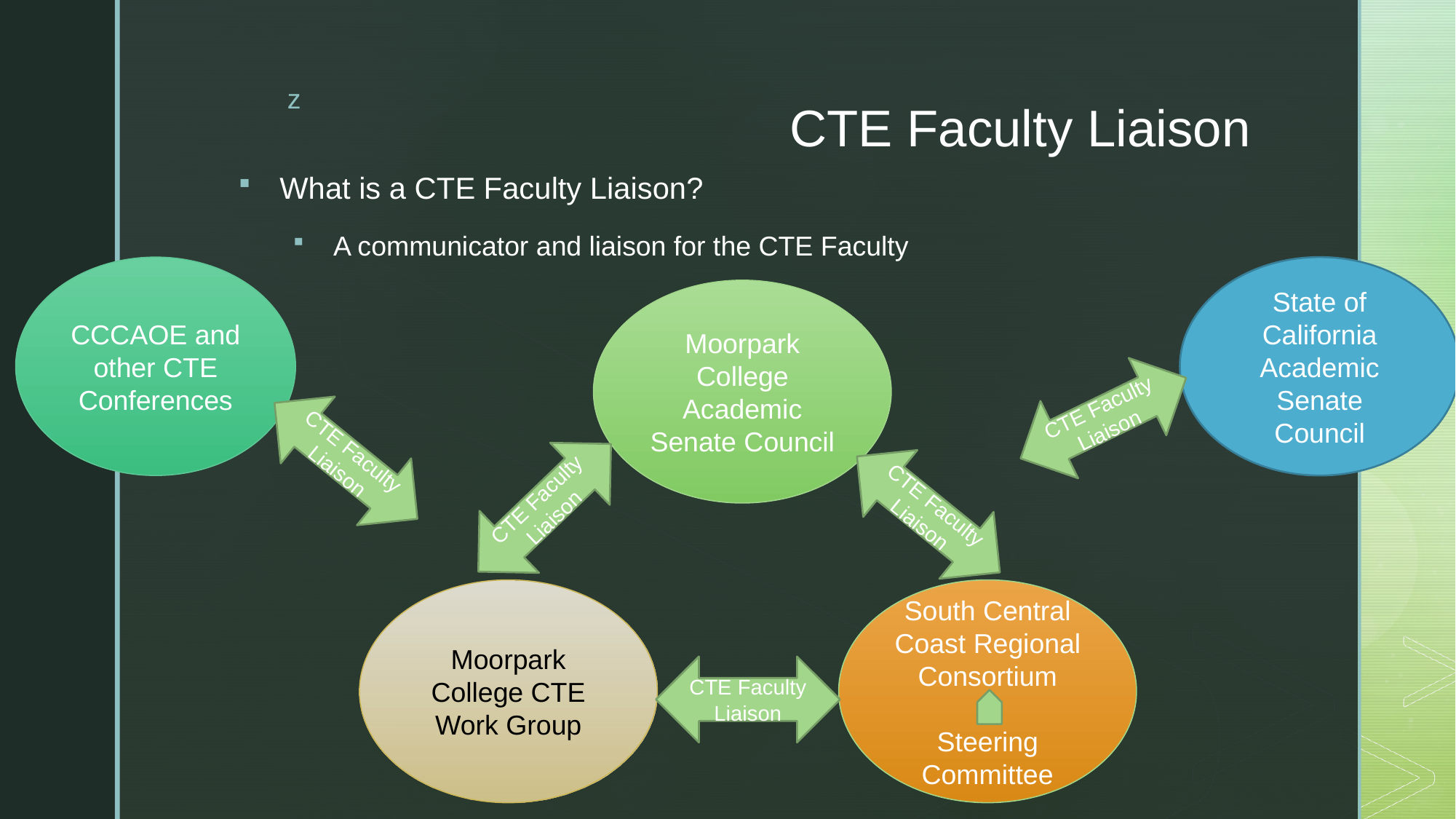

# CTE Faculty Liaison
What is a CTE Faculty Liaison?
A communicator and liaison for the CTE Faculty

CCCAOE and other CTE Conferences
CTE Faculty Liaison
State of California Academic Senate Council
CTE Faculty Liaison
Moorpark College Academic Senate Council
Moorpark College CTE Work Group
South Central Coast Regional Consortium

Steering Committee
CTE Faculty Liaison
CTE Faculty Liaison
CTE Faculty Liaison